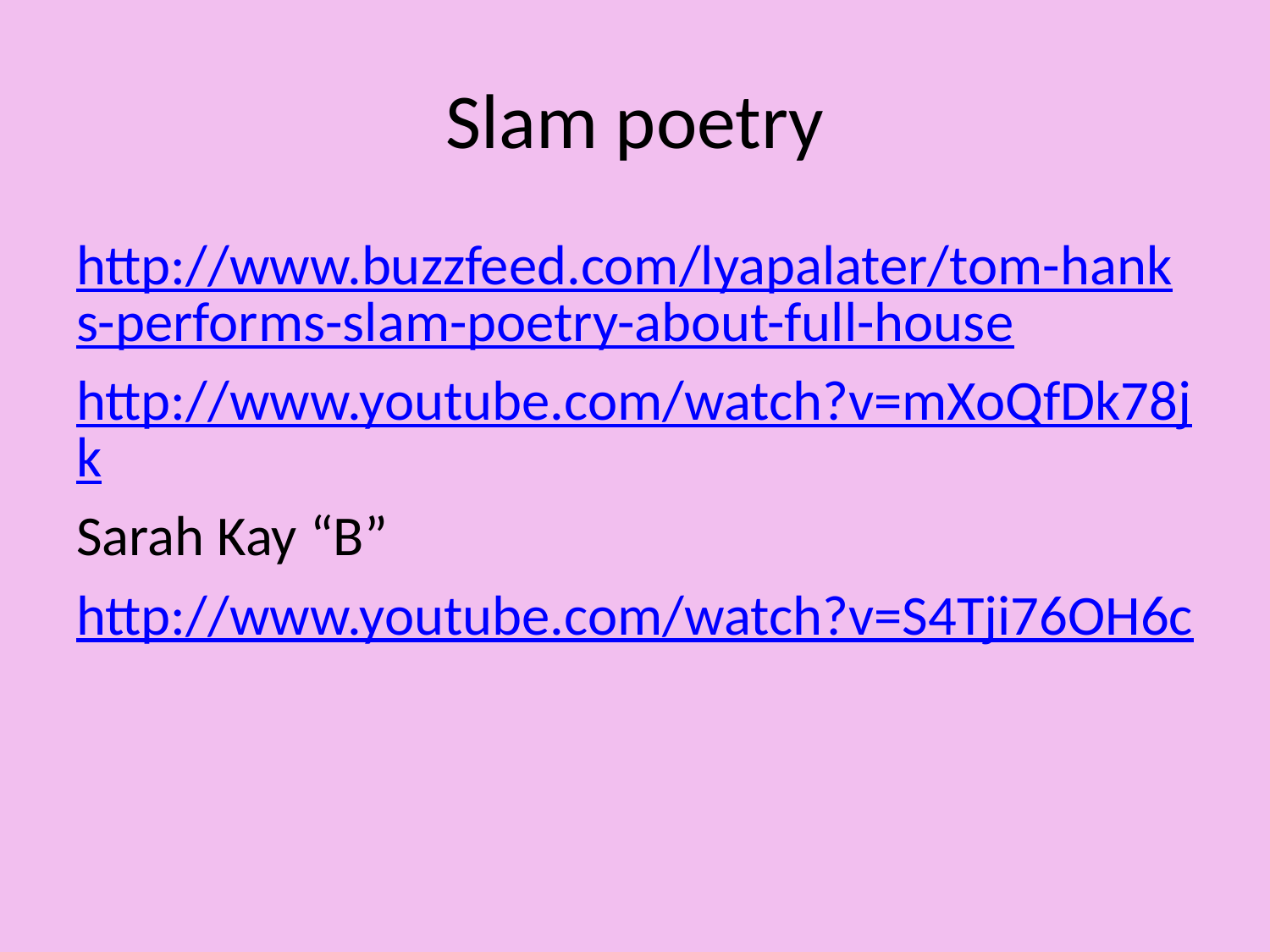

# Slam poetry
http://www.buzzfeed.com/lyapalater/tom-hanks-performs-slam-poetry-about-full-house
http://www.youtube.com/watch?v=mXoQfDk78jk
Sarah Kay “B”
http://www.youtube.com/watch?v=S4Tji76OH6c